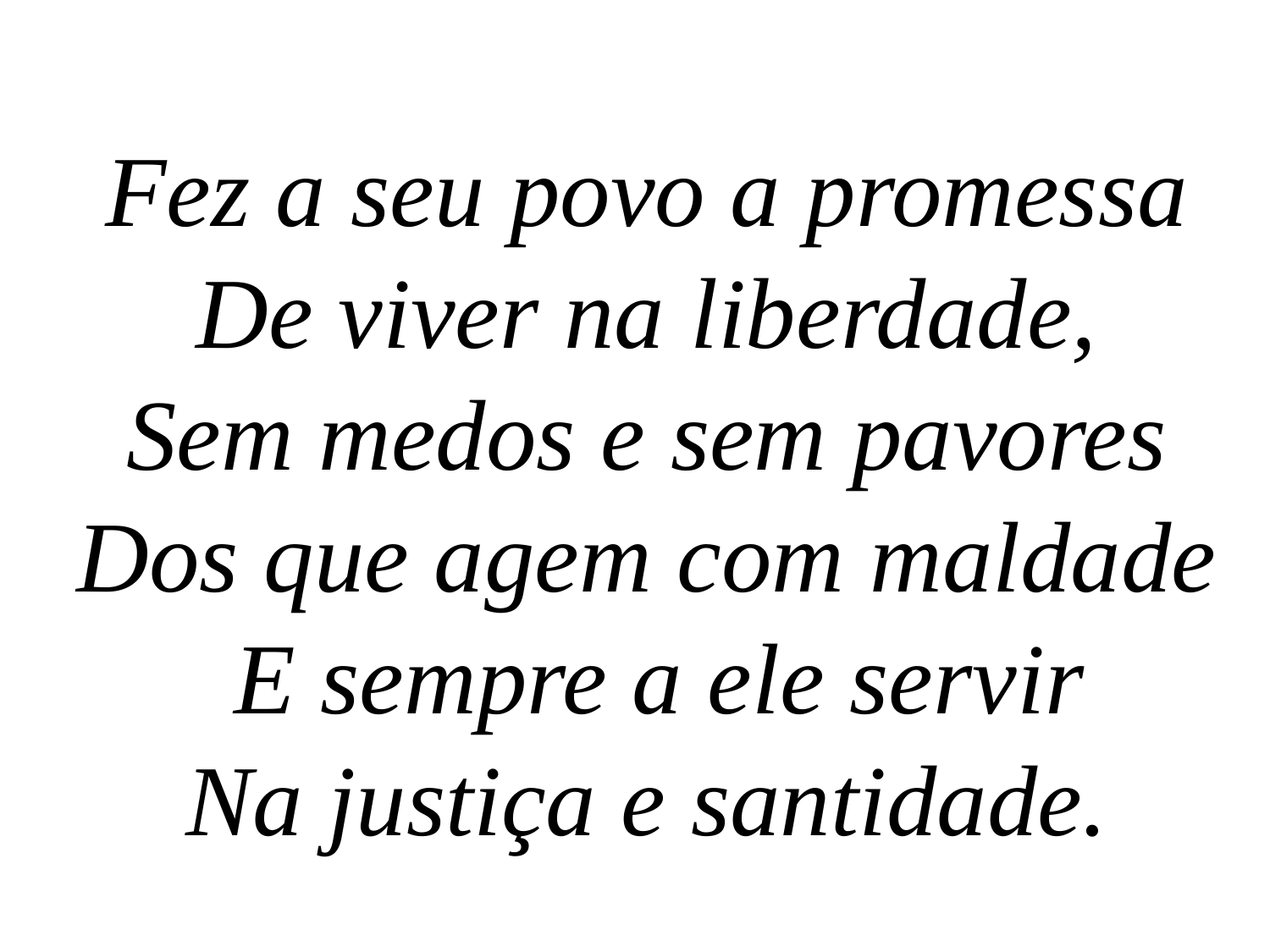

Fez a seu povo a promessa
De viver na liberdade,
Sem medos e sem pavores
Dos que agem com maldade
 E sempre a ele servir
Na justiça e santidade.